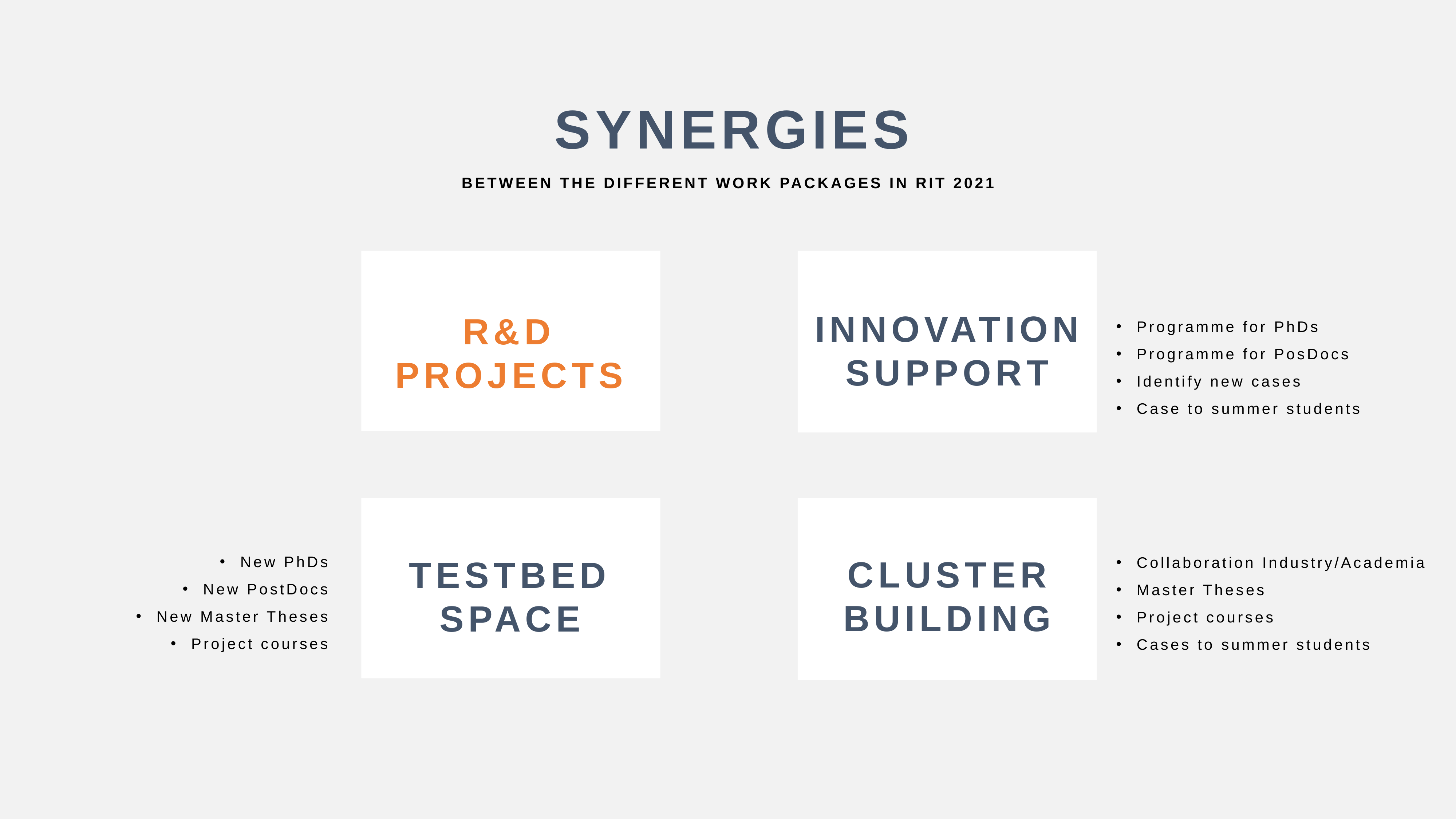

SYNERGIES
BETWEEN THE DIFFERENT WORK PACKAGES IN RIT 2021

R&D PROJECTS

INNOVATION
SUPPORT
Programme for PhDs
Programme for PosDocs
Identify new cases
Case to summer students

TESTBED SPACE

CLUSTER
BUILDING
New PhDs
New PostDocs
New Master Theses
Project courses
Collaboration Industry/Academia
Master Theses
Project courses
Cases to summer students